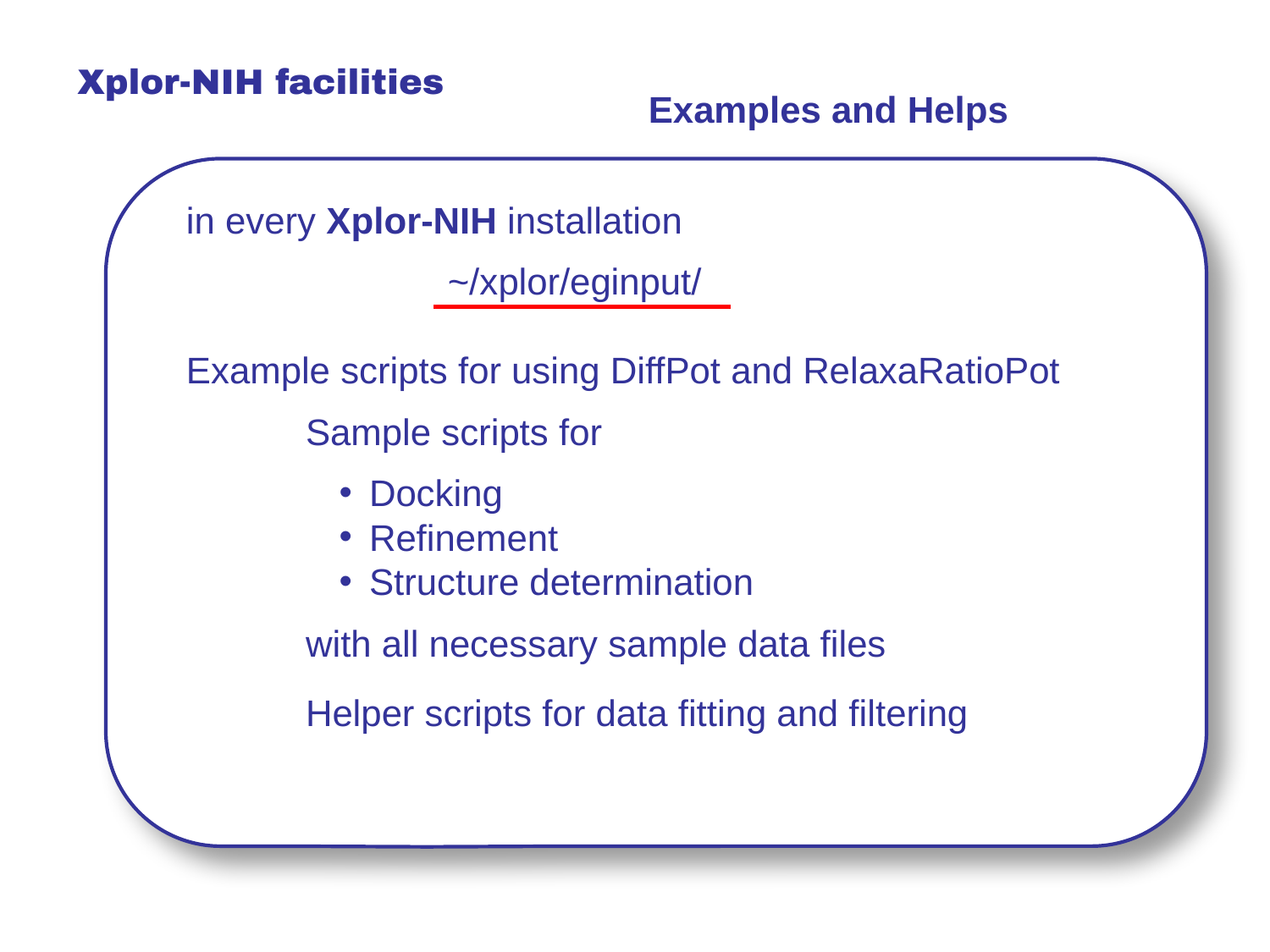

Xplor-NIH facilities
Examples and Helps

in every Xplor-NIH installation

	~/xplor/eginput/

Example scripts for using DiffPot and RelaxaRatioPot

Sample scripts for

Docking
Refinement
Structure determination

with all necessary sample data files

Helper scripts for data fitting and filtering